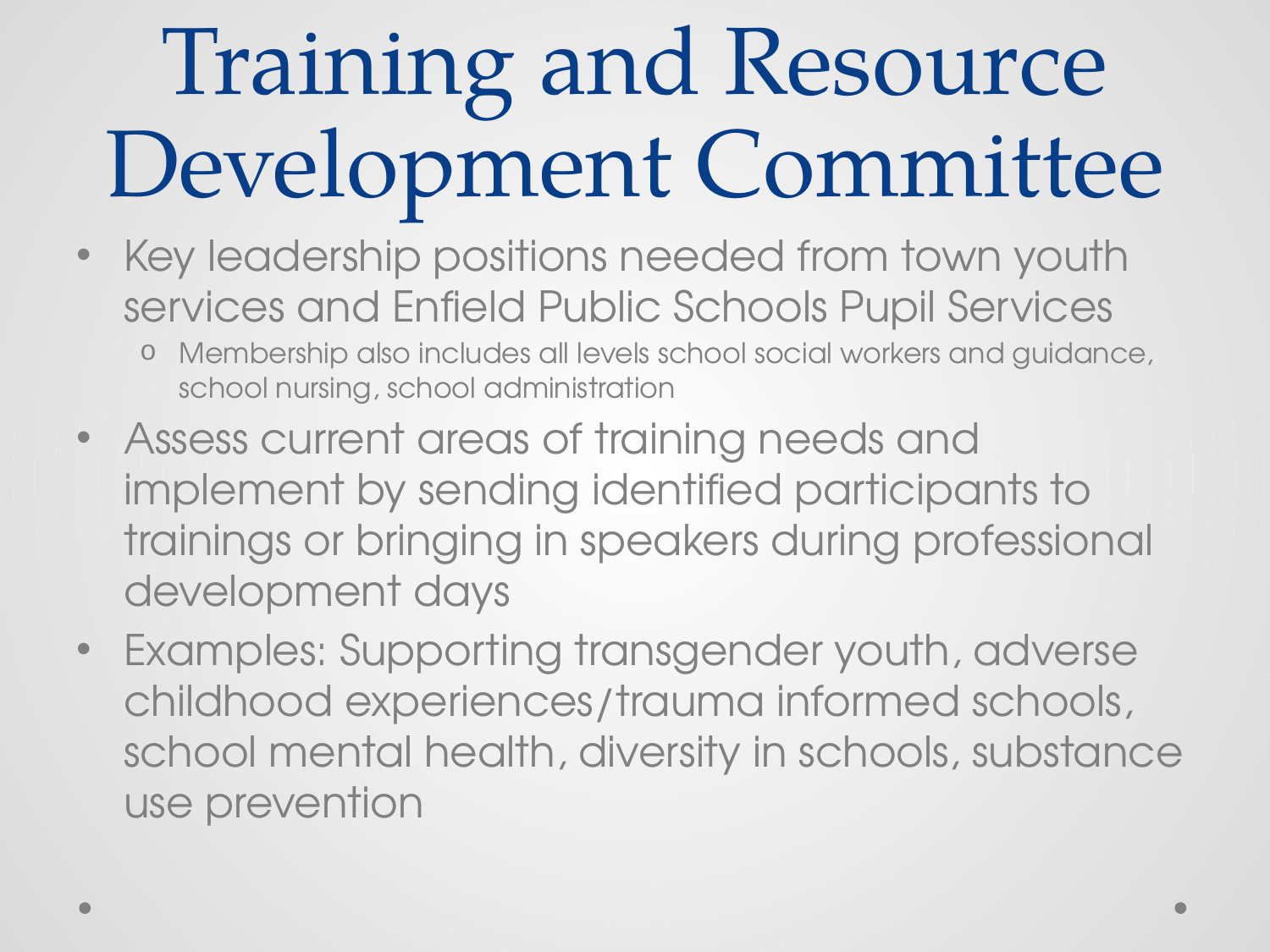

# Training and Resource Development Committee
Key leadership positions needed from town youth services and Enfield Public Schools Pupil Services
Membership also includes all levels school social workers and guidance, school nursing, school administration
Assess current areas of training needs and implement by sending identified participants to trainings or bringing in speakers during professional development days
Examples: Supporting transgender youth, adverse childhood experiences/trauma informed schools, school mental health, diversity in schools, substance use prevention